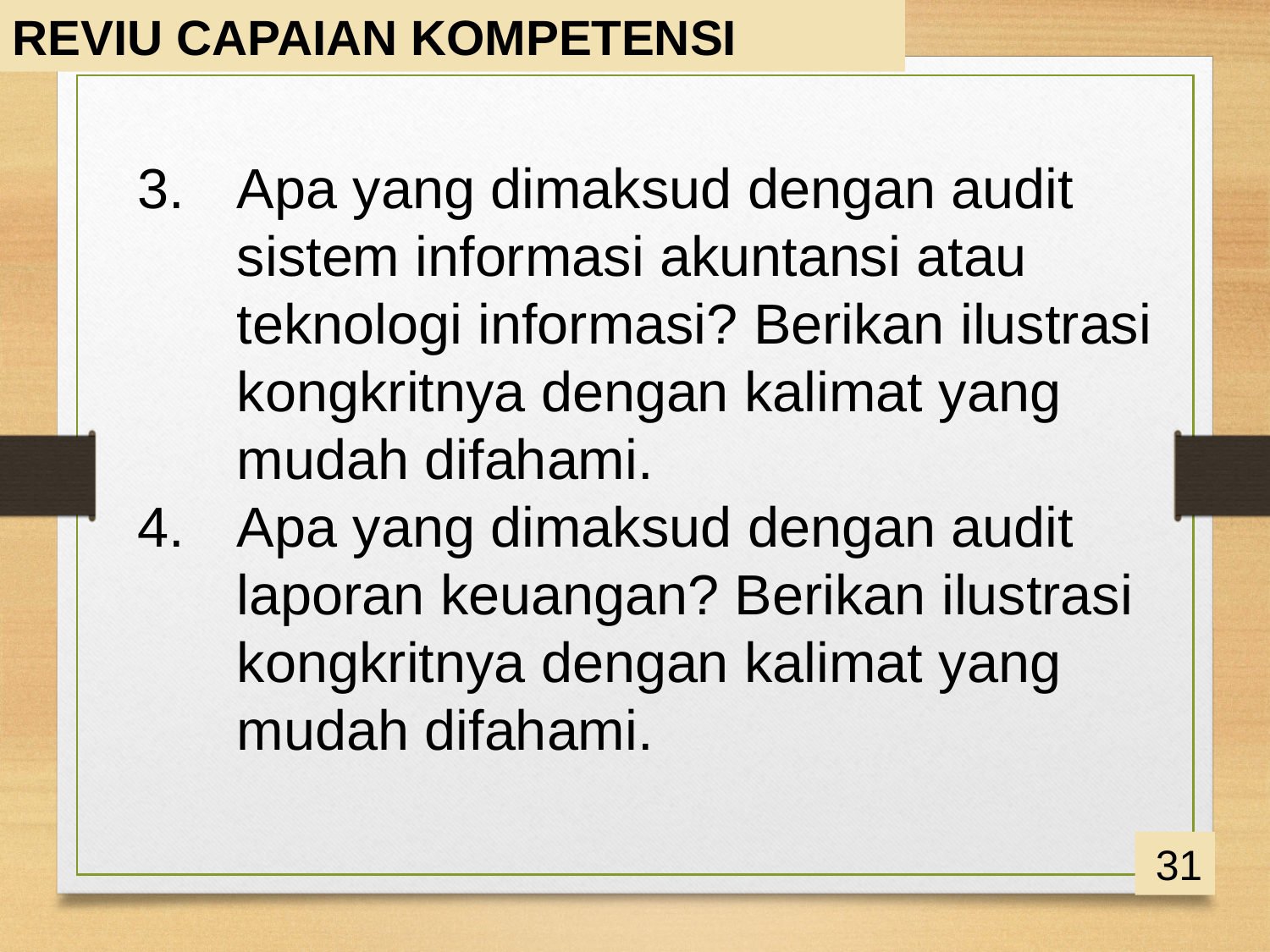

REVIU CAPAIAN KOMPETENSI
Apa yang dimaksud dengan audit sistem informasi akuntansi atau teknologi informasi? Berikan ilustrasi kongkritnya dengan kalimat yang mudah difahami.
Apa yang dimaksud dengan audit laporan keuangan? Berikan ilustrasi kongkritnya dengan kalimat yang mudah difahami.
31